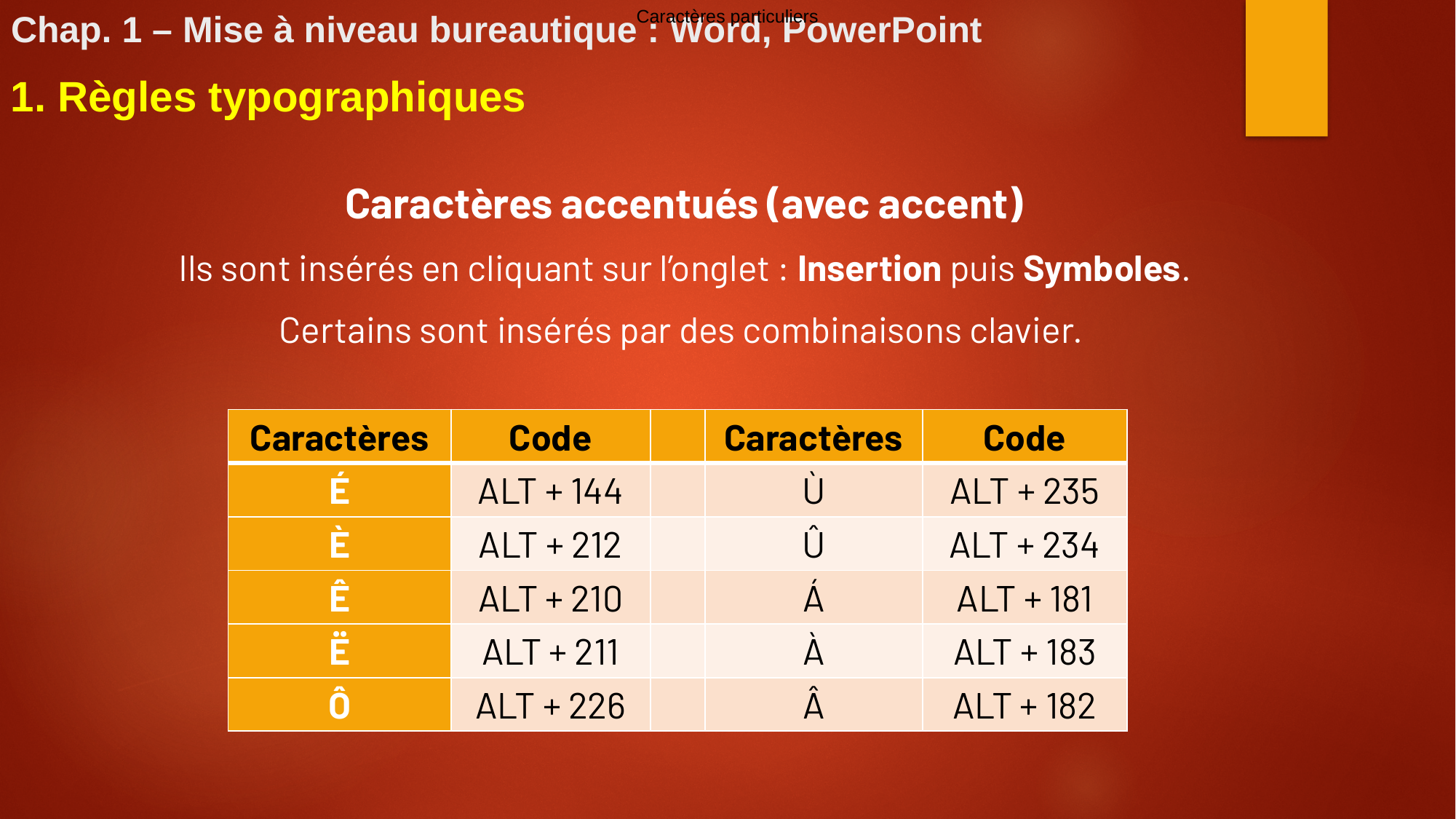

# Chap. 1 – Mise à niveau bureautique : Word, PowerPoint
Caractères particuliers

1. Règles typographiques
Caractères accentués (avec accent)
Ils sont insérés en cliquant sur l’onglet : Insertion puis Symboles.
Certains sont insérés par des combinaisons clavier.
| Caractères | Code |  | Caractères | Code |
| --- | --- | --- | --- | --- |
| É | ALT + 144 |  | Ù | ALT + 235 |
| È | ALT + 212 |  | Û | ALT + 234 |
| Ê | ALT + 210 |  | Á | ALT + 181 |
| Ë | ALT + 211 |  | À | ALT + 183 |
| Ô | ALT + 226 |  | Â | ALT + 182 |